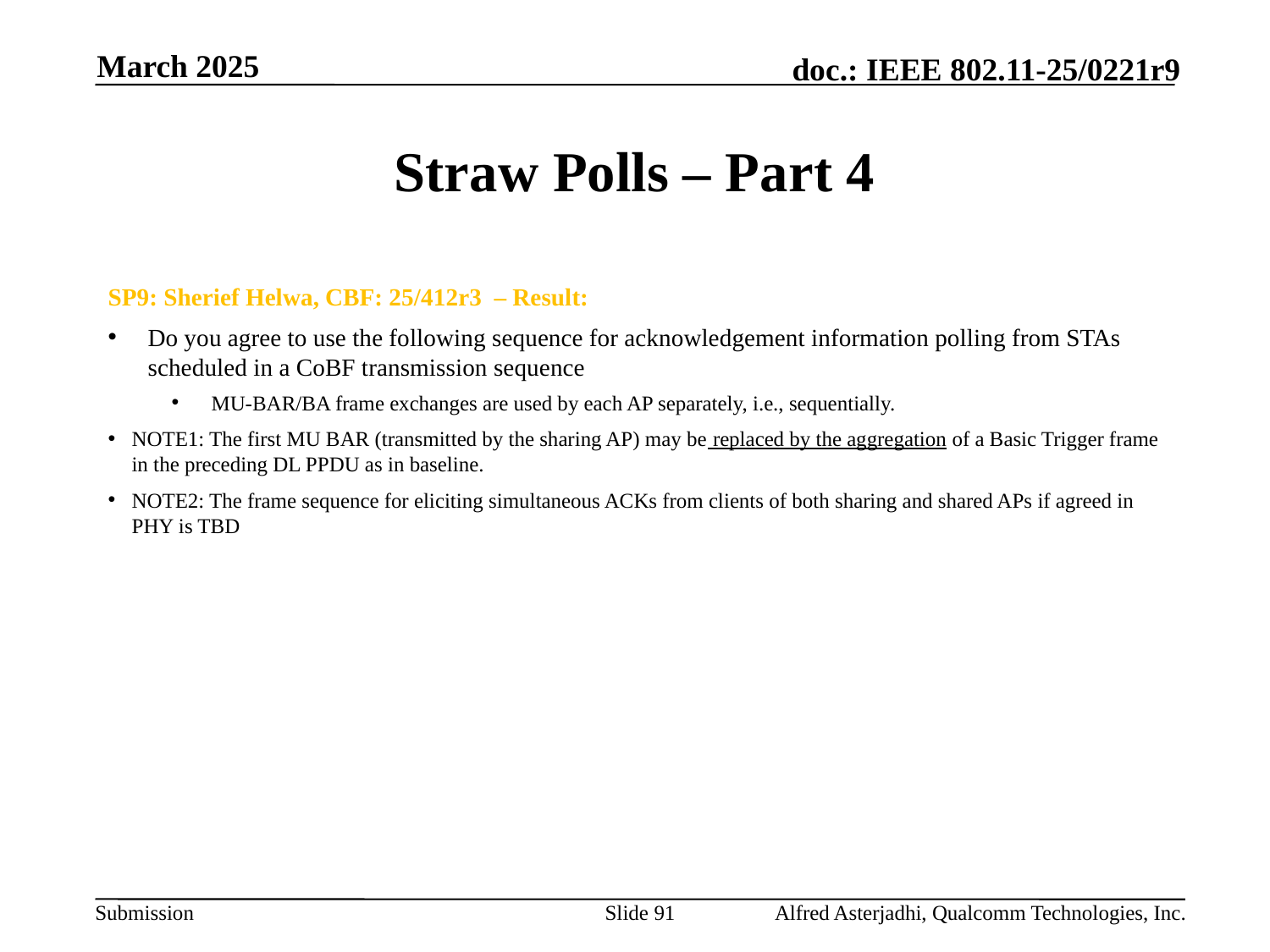

March 2025
# Straw Polls – Part 4
SP9: Sherief Helwa, CBF: 25/412r3  – Result:
Do you agree to use the following sequence for acknowledgement information polling from STAs scheduled in a CoBF transmission sequence
MU-BAR/BA frame exchanges are used by each AP separately, i.e., sequentially.
NOTE1: The first MU BAR (transmitted by the sharing AP) may be replaced by the aggregation of a Basic Trigger frame in the preceding DL PPDU as in baseline.
NOTE2: The frame sequence for eliciting simultaneous ACKs from clients of both sharing and shared APs if agreed in PHY is TBD
Slide 91
Alfred Asterjadhi, Qualcomm Technologies, Inc.